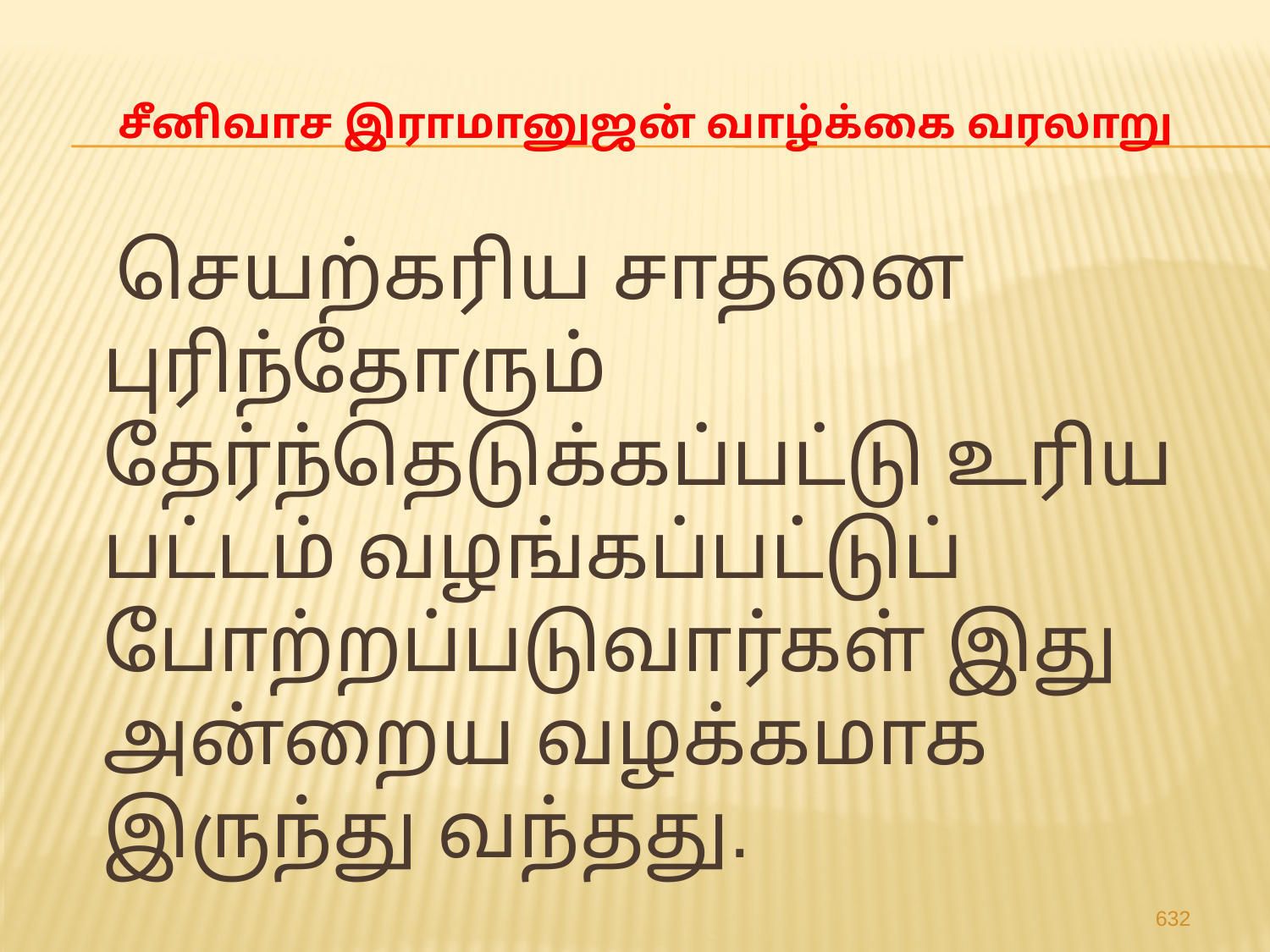

# சீனிவாச இராமானுஜன் வாழ்க்கை வரலாறு
   செயற்கரிய சாதனை புரிந்தோரும் தேர்ந்தெடுக்கப்பட்டு உரிய பட்டம் வழங்கப்பட்டுப் போற்றப்படுவார்கள் இது அன்றைய வழக்கமாக இருந்து வந்தது.

632